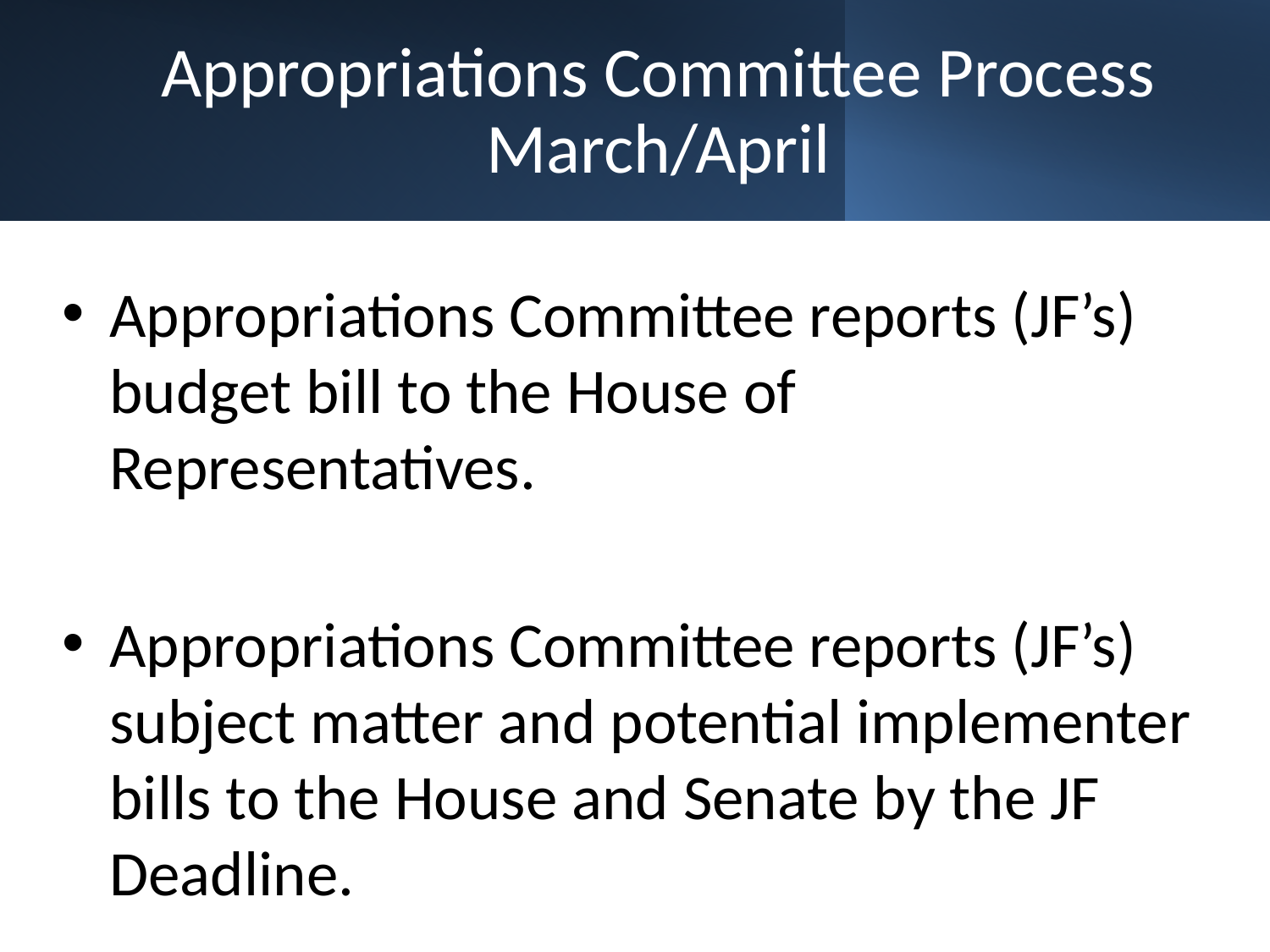

# Appropriations Committee Process March/April
Appropriations Committee reports (JF’s) budget bill to the House of Representatives.

Appropriations Committee reports (JF’s) subject matter and potential implementer bills to the House and Senate by the JF Deadline.